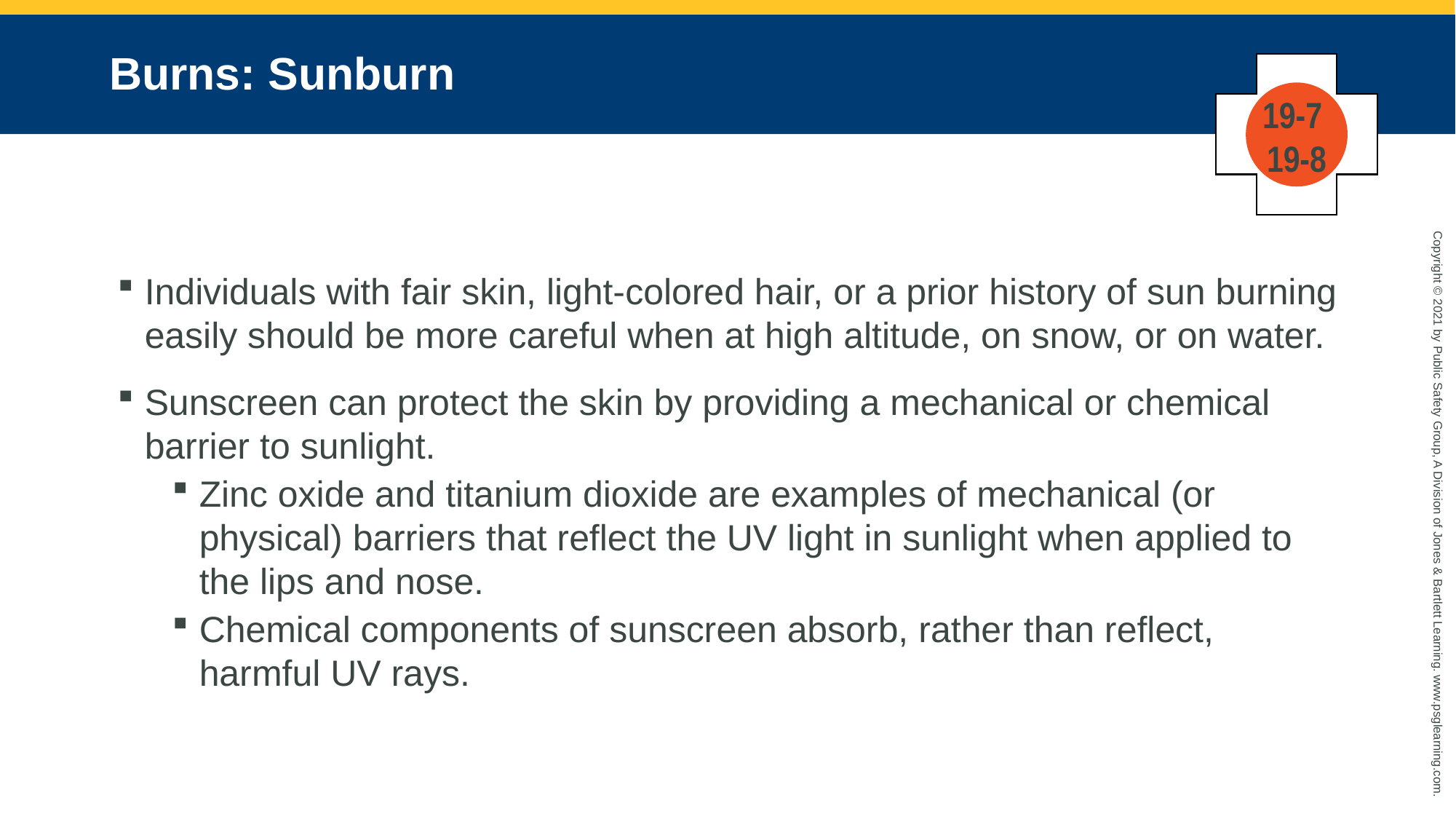

# Burns: Sunburn

19-7
19-8
Individuals with fair skin, light-colored hair, or a prior history of sun burning easily should be more careful when at high altitude, on snow, or on water.
Sunscreen can protect the skin by providing a mechanical or chemical barrier to sunlight.
Zinc oxide and titanium dioxide are examples of mechanical (or physical) barriers that reflect the UV light in sunlight when applied to the lips and nose.
Chemical components of sunscreen absorb, rather than reflect, harmful UV rays.